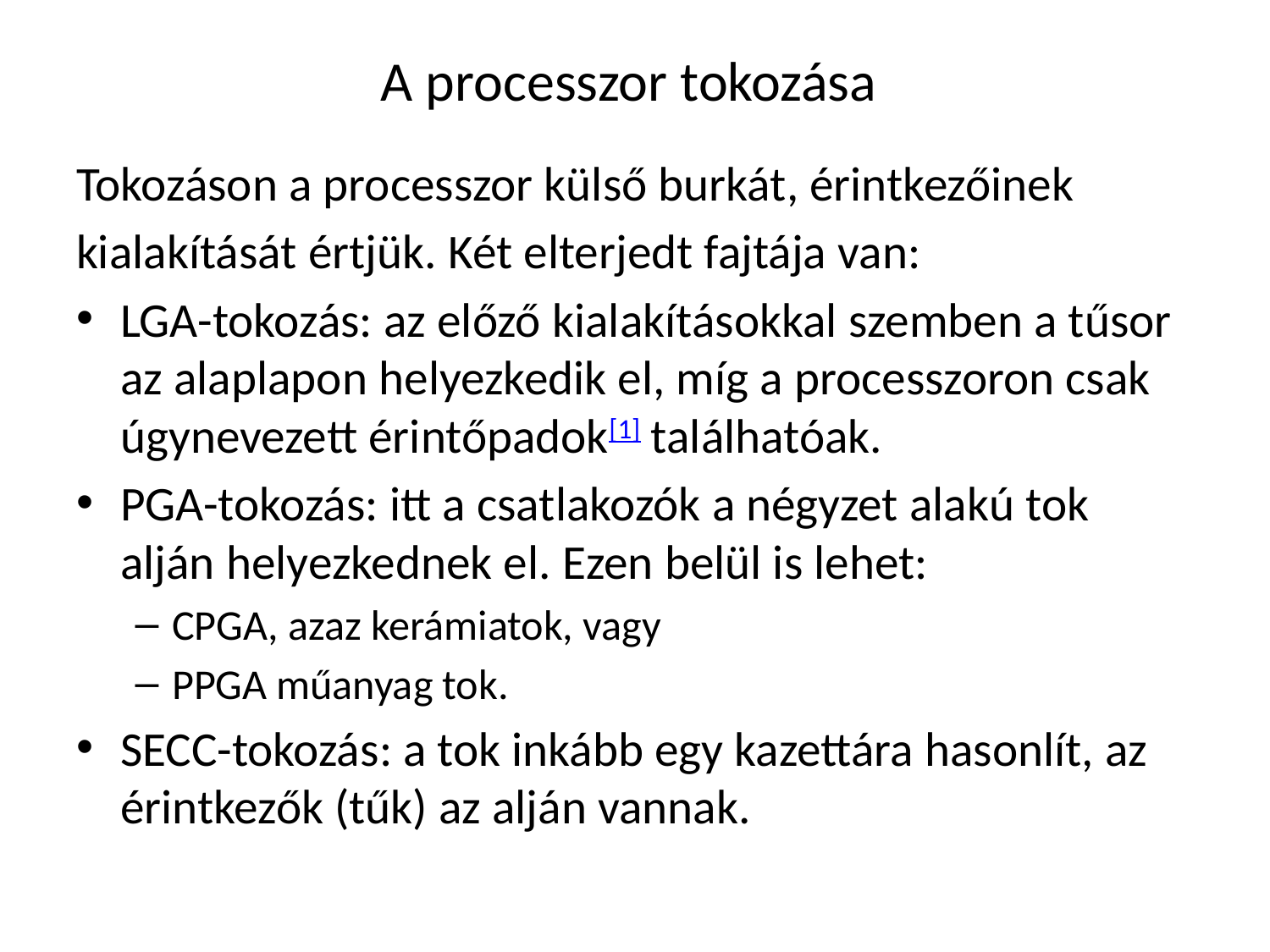

# A processzor tokozása
Tokozáson a processzor külső burkát, érintkezőinek
kialakítását értjük. Két elterjedt fajtája van:
LGA-tokozás: az előző kialakításokkal szemben a tűsor az alaplapon helyezkedik el, míg a processzoron csak úgynevezett érintőpadok[1] találhatóak.
PGA-tokozás: itt a csatlakozók a négyzet alakú tok alján helyezkednek el. Ezen belül is lehet:
CPGA, azaz kerámiatok, vagy
PPGA műanyag tok.
SECC-tokozás: a tok inkább egy kazettára hasonlít, az érintkezők (tűk) az alján vannak.